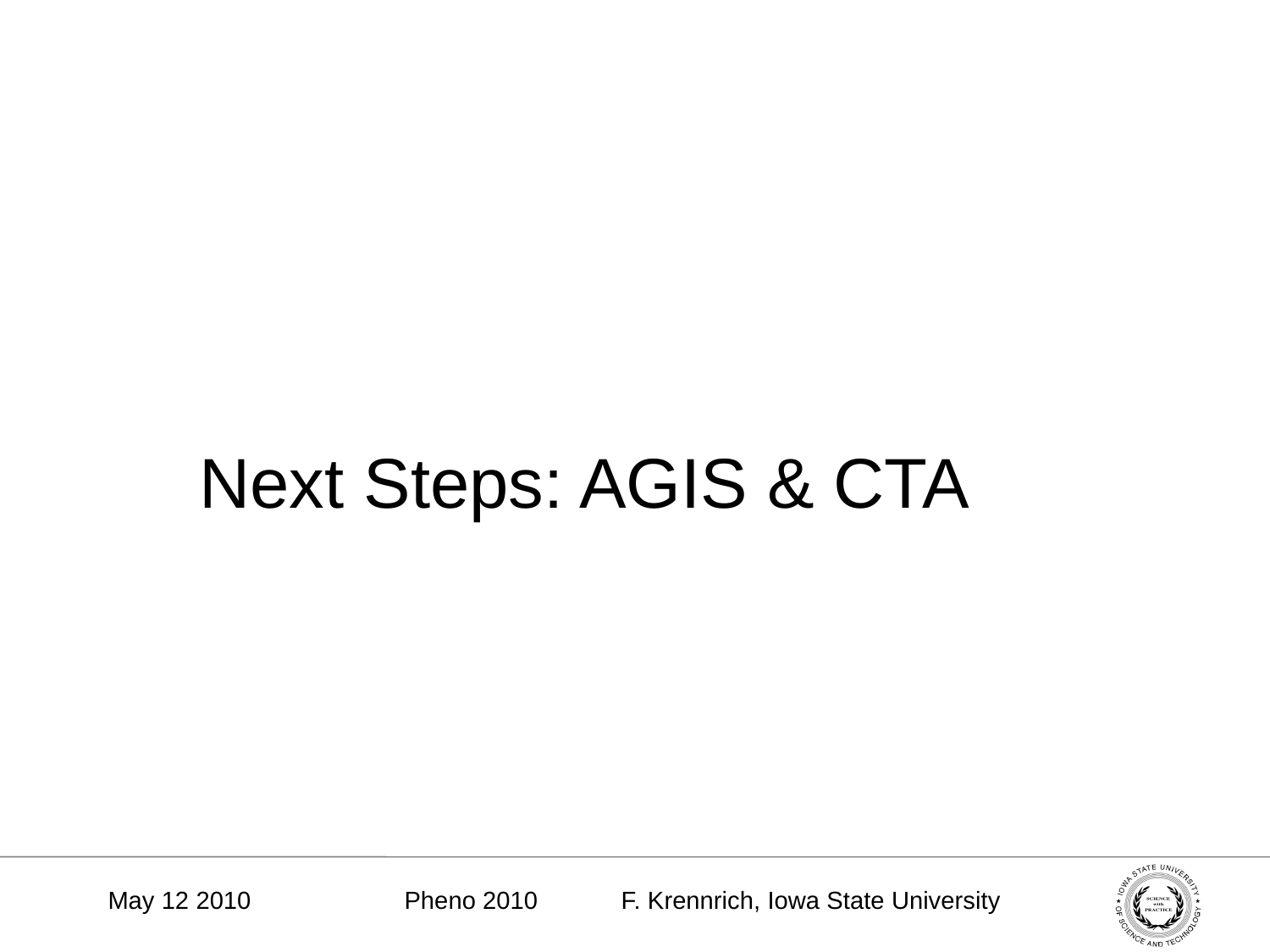

Next Steps: AGIS & CTA
May 12 2010
Pheno 2010            F. Krennrich, Iowa State University